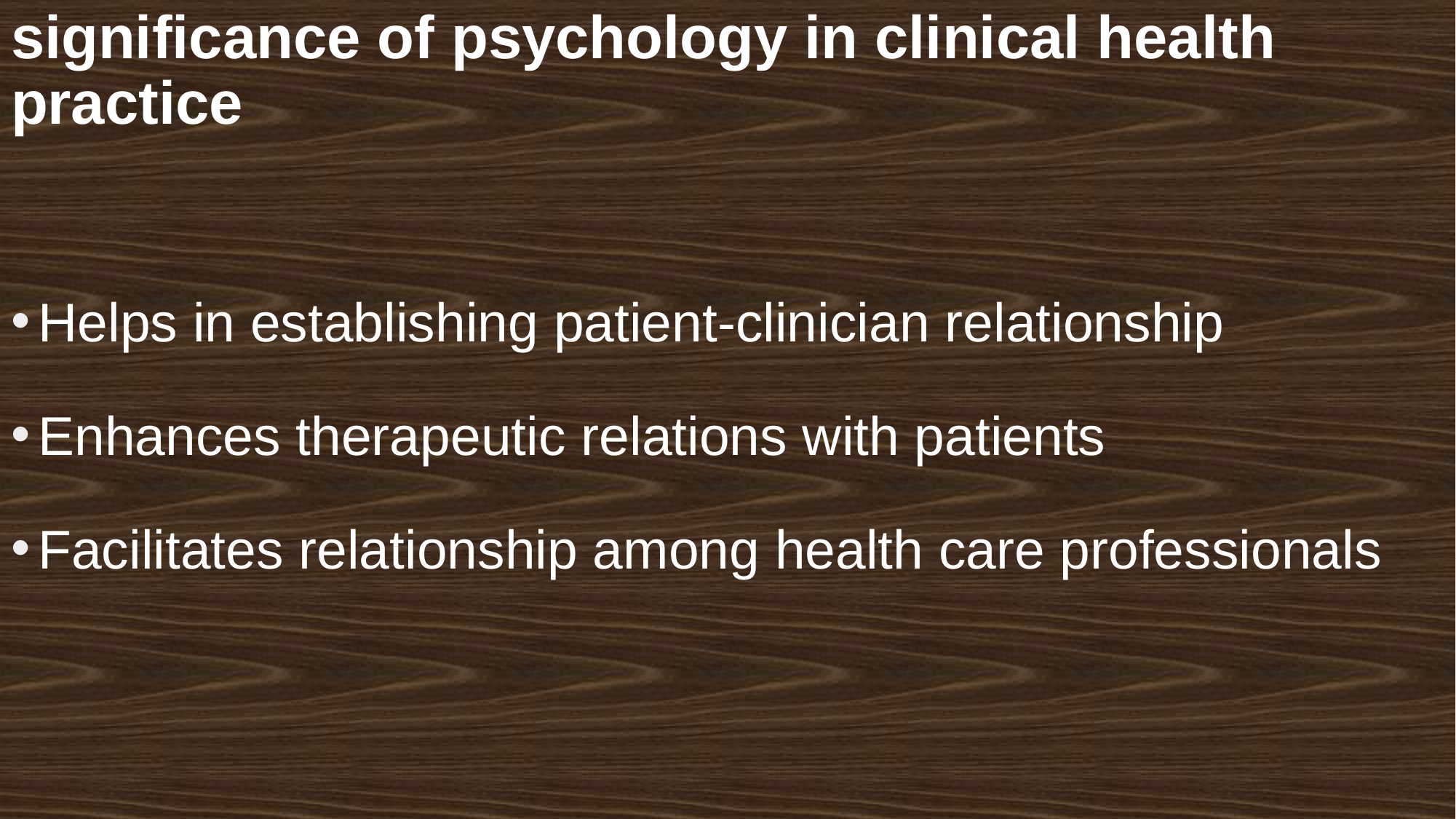

# significance of psychology in clinical health practice

Helps in establishing patient-clinician relationship
Enhances therapeutic relations with patients
Facilitates relationship among health care professionals